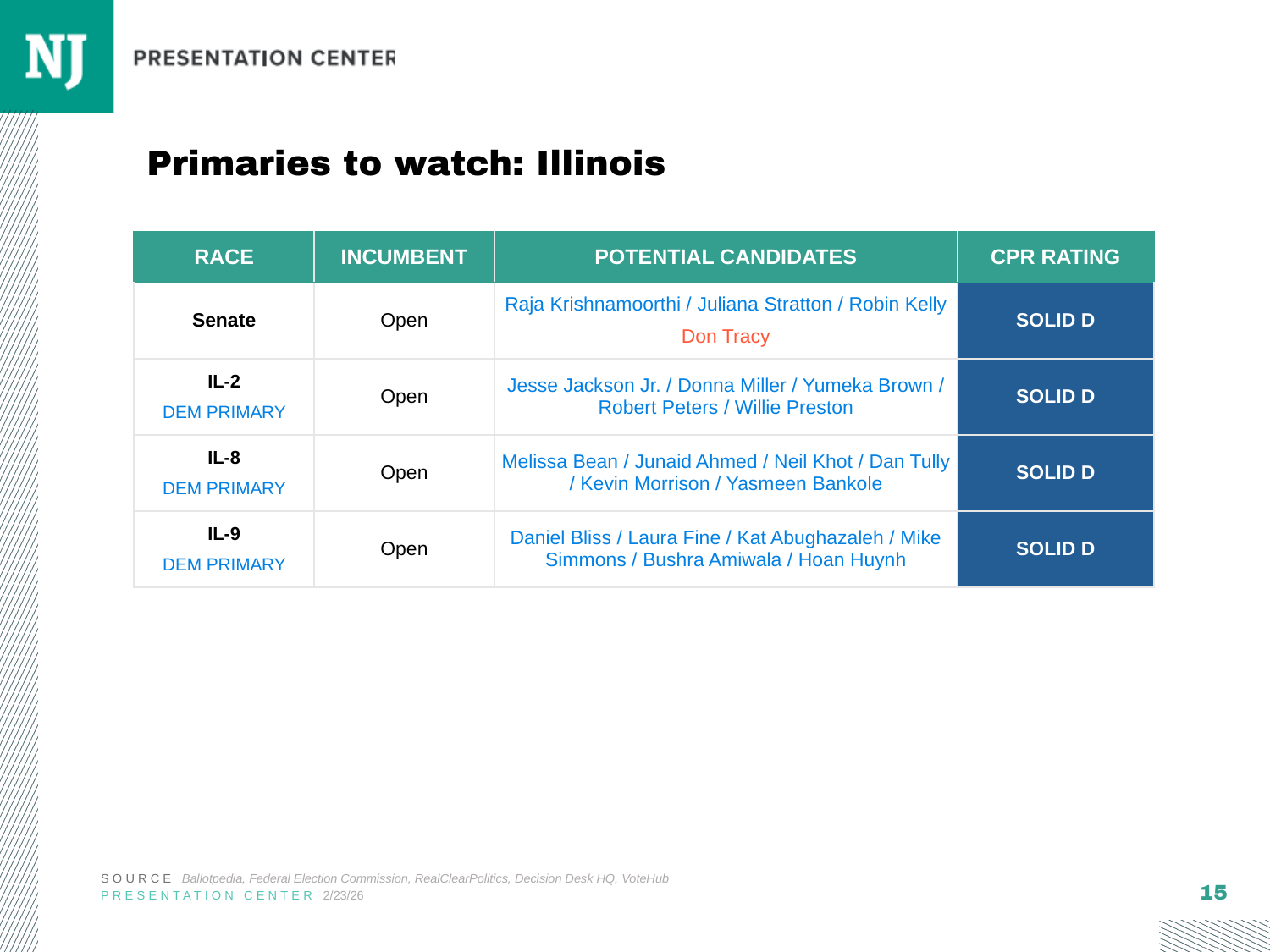

# Primaries to watch: Illinois
| RACE | INCUMBENT | POTENTIAL CANDIDATES | CPR RATING |
| --- | --- | --- | --- |
| Senate | Open | Raja Krishnamoorthi / Juliana Stratton / Robin Kelly Don Tracy | SOLID D |
| IL-2 DEM PRIMARY | Open | Jesse Jackson Jr. / Donna Miller / Yumeka Brown / Robert Peters / Willie Preston | SOLID D |
| IL-8 DEM PRIMARY | Open | Melissa Bean / Junaid Ahmed / Neil Khot / Dan Tully / Kevin Morrison / Yasmeen Bankole | SOLID D |
| IL-9 DEM PRIMARY | Open | Daniel Bliss / Laura Fine / Kat Abughazaleh / Mike Simmons / Bushra Amiwala / Hoan Huynh | SOLID D |
SOURCE Ballotpedia, Federal Election Commission, RealClearPolitics, Decision Desk HQ, VoteHub
PRESENTATION CENTER 2/23/26